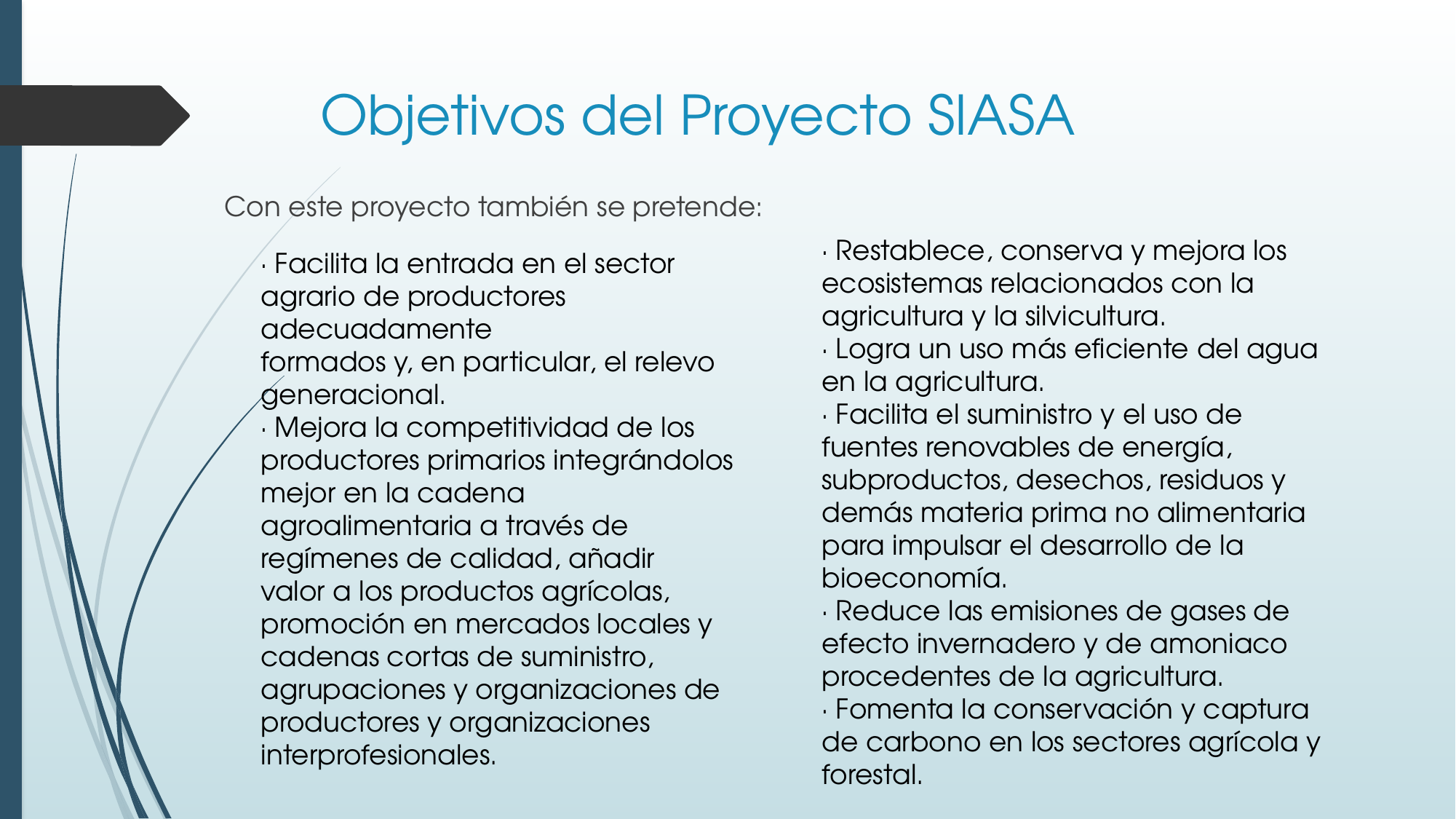

# Objetivos del Proyecto SIASA
Con este proyecto también se pretende:
· Restablece, conserva y mejora los ecosistemas relacionados con la
agricultura y la silvicultura.
· Logra un uso más eficiente del agua en la agricultura.
· Facilita el suministro y el uso de fuentes renovables de energía,
subproductos, desechos, residuos y demás materia prima no alimentaria
para impulsar el desarrollo de la bioeconomía.
· Reduce las emisiones de gases de efecto invernadero y de amoniaco
procedentes de la agricultura.
· Fomenta la conservación y captura de carbono en los sectores agrícola y
forestal.
· Facilita la entrada en el sector agrario de productores adecuadamente
formados y, en particular, el relevo generacional.
· Mejora la competitividad de los productores primarios integrándolos mejor en la cadena agroalimentaria a través de regímenes de calidad, añadir
valor a los productos agrícolas, promoción en mercados locales y cadenas cortas de suministro, agrupaciones y organizaciones de productores y organizaciones interprofesionales.